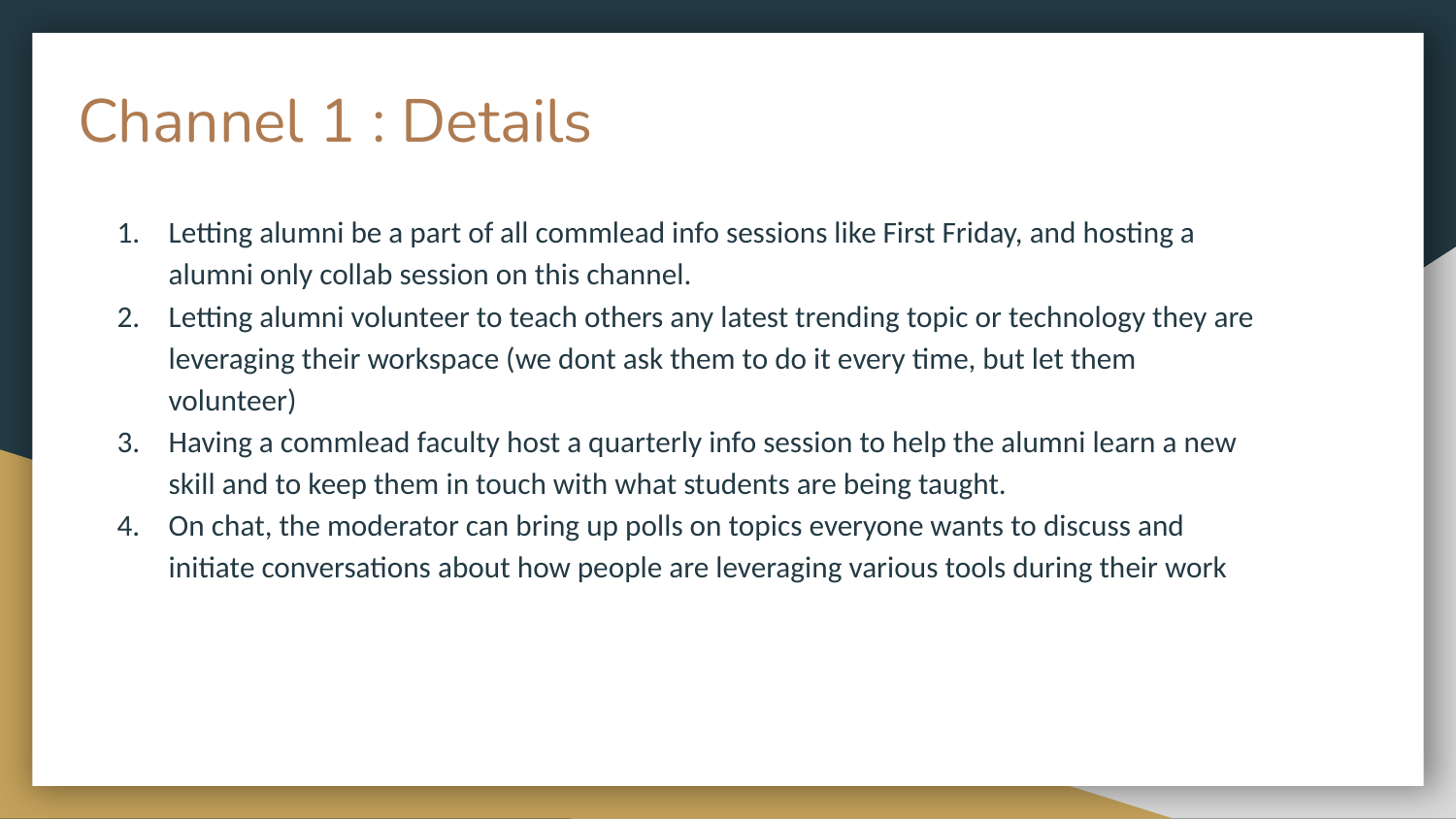

# Channel 1 : Details
Letting alumni be a part of all commlead info sessions like First Friday, and hosting a alumni only collab session on this channel.
Letting alumni volunteer to teach others any latest trending topic or technology they are leveraging their workspace (we dont ask them to do it every time, but let them volunteer)
Having a commlead faculty host a quarterly info session to help the alumni learn a new skill and to keep them in touch with what students are being taught.
On chat, the moderator can bring up polls on topics everyone wants to discuss and initiate conversations about how people are leveraging various tools during their work